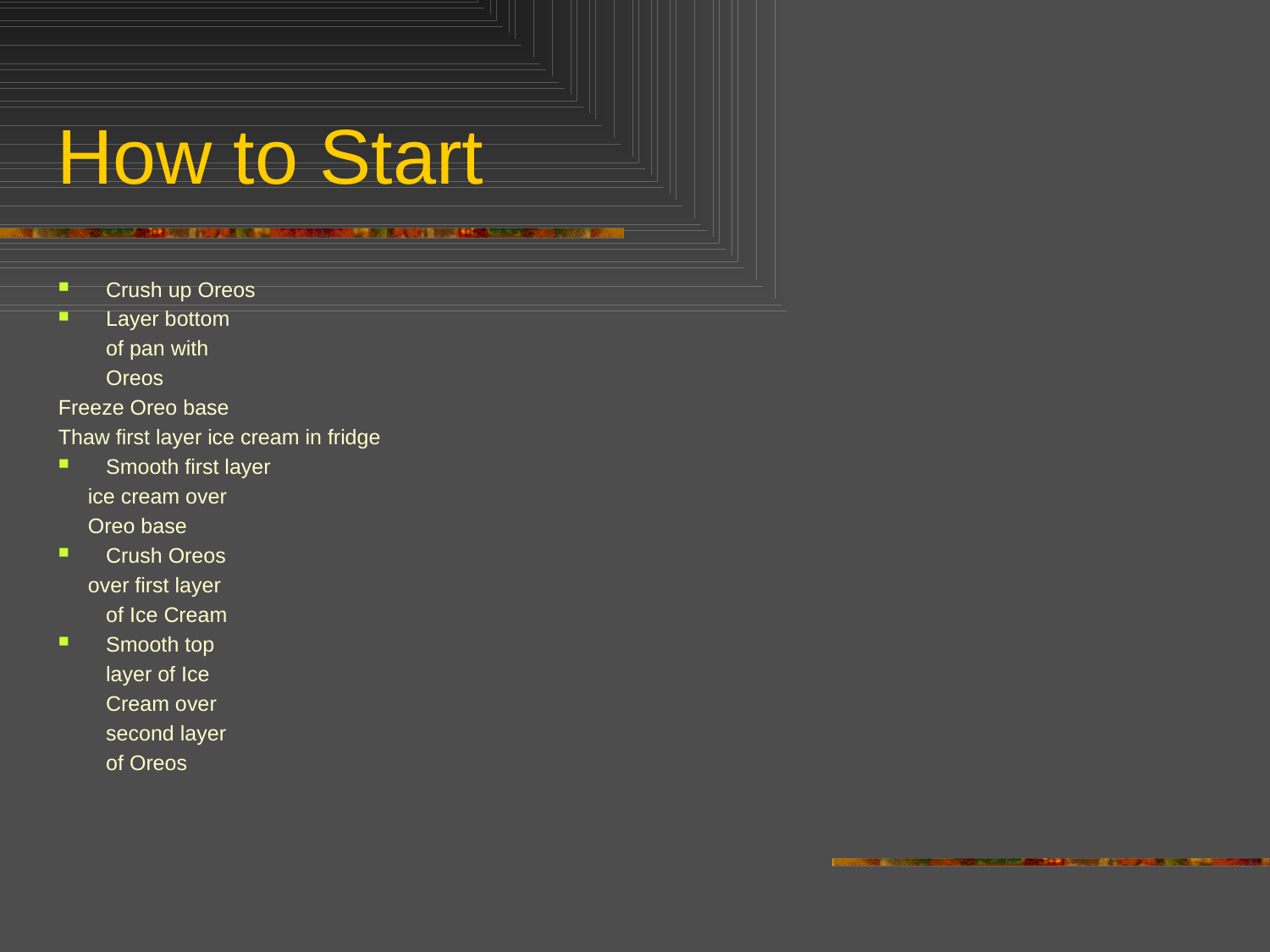

# How to Start
Crush up Oreos
Layer bottom
	of pan with
	Oreos
Freeze Oreo base
Thaw first layer ice cream in fridge
Smooth first layer
     ice cream over
     Oreo base
Crush Oreos
     over first layer
	of Ice Cream
Smooth top
	layer of Ice
	Cream over
	second layer
	of Oreos